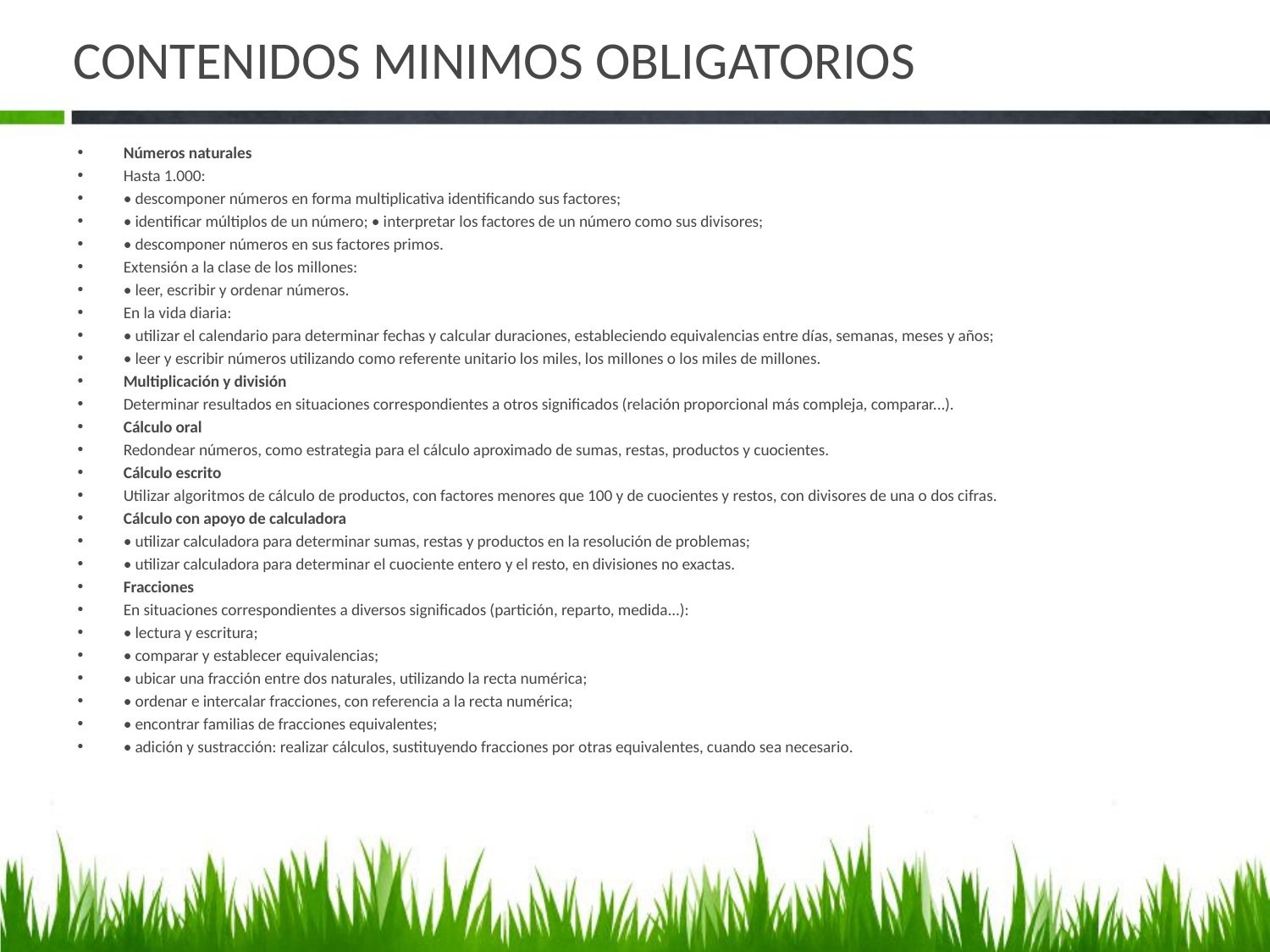

# CONTENIDOS MINIMOS OBLIGATORIOS
Números naturales
Hasta 1.000:
• descomponer números en forma multiplicativa identificando sus factores;
• identificar múltiplos de un número; • interpretar los factores de un número como sus divisores;
• descomponer números en sus factores primos.
Extensión a la clase de los millones:
• leer, escribir y ordenar números.
En la vida diaria:
• utilizar el calendario para determinar fechas y calcular duraciones, estableciendo equivalencias entre días, semanas, meses y años;
• leer y escribir números utilizando como referente unitario los miles, los millones o los miles de millones.
Multiplicación y división
Determinar resultados en situaciones correspondientes a otros significados (relación proporcional más compleja, comparar...).
Cálculo oral
Redondear números, como estrategia para el cálculo aproximado de sumas, restas, productos y cuocientes.
Cálculo escrito
Utilizar algoritmos de cálculo de productos, con factores menores que 100 y de cuocientes y restos, con divisores de una o dos cifras.
Cálculo con apoyo de calculadora
• utilizar calculadora para determinar sumas, restas y productos en la resolución de problemas;
• utilizar calculadora para determinar el cuociente entero y el resto, en divisiones no exactas.
Fracciones
En situaciones correspondientes a diversos significados (partición, reparto, medida...):
• lectura y escritura;
• comparar y establecer equivalencias;
• ubicar una fracción entre dos naturales, utilizando la recta numérica;
• ordenar e intercalar fracciones, con referencia a la recta numérica;
• encontrar familias de fracciones equivalentes;
• adición y sustracción: realizar cálculos, sustituyendo fracciones por otras equivalentes, cuando sea necesario.